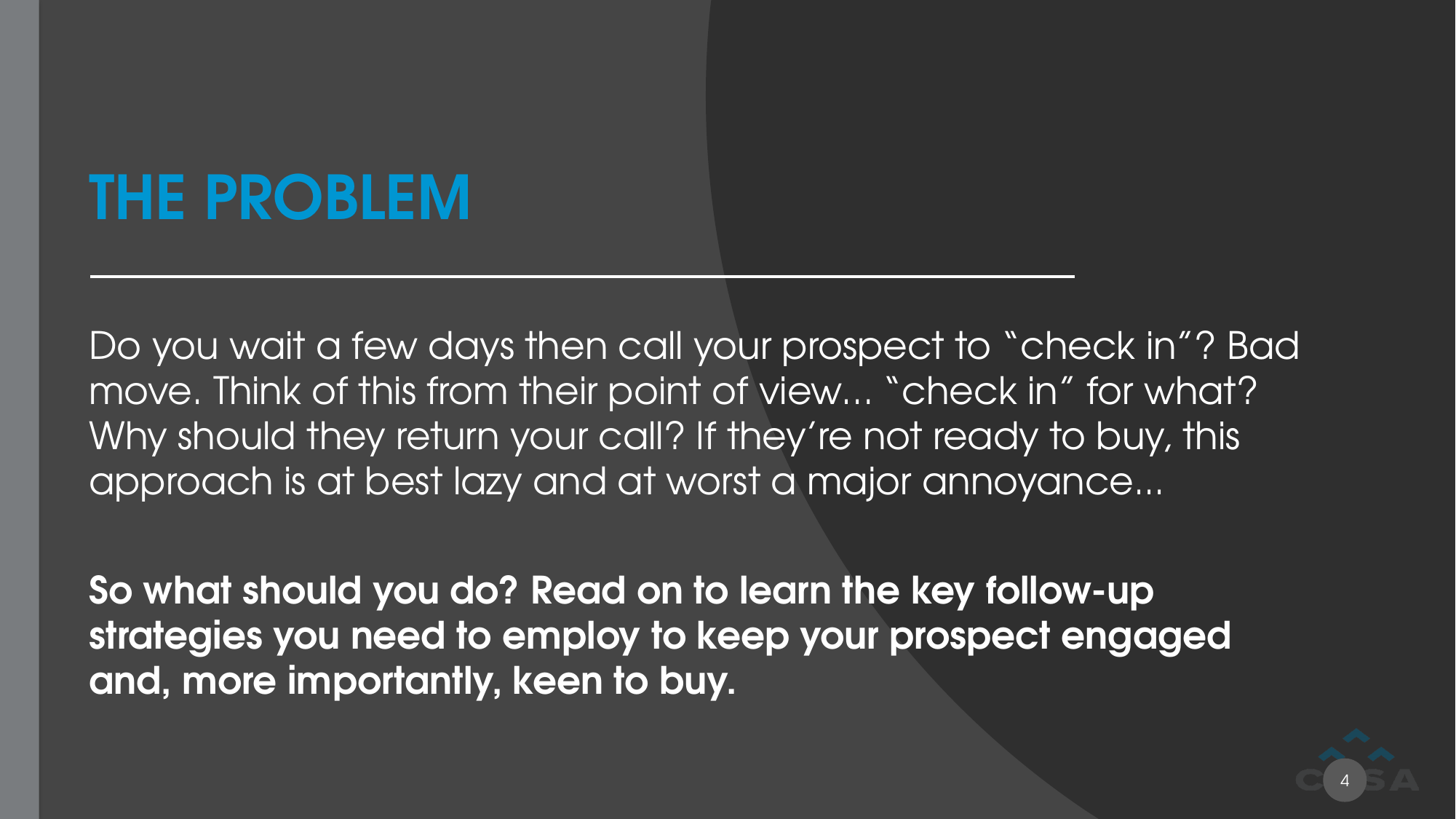

# The problem
Do you wait a few days then call your prospect to “check in”? Bad move. Think of this from their point of view… “check in” for what? Why should they return your call? If they’re not ready to buy, this approach is at best lazy and at worst a major annoyance...

So what should you do? Read on to learn the key follow-up strategies you need to employ to keep your prospect engaged and, more importantly, keen to buy.
4